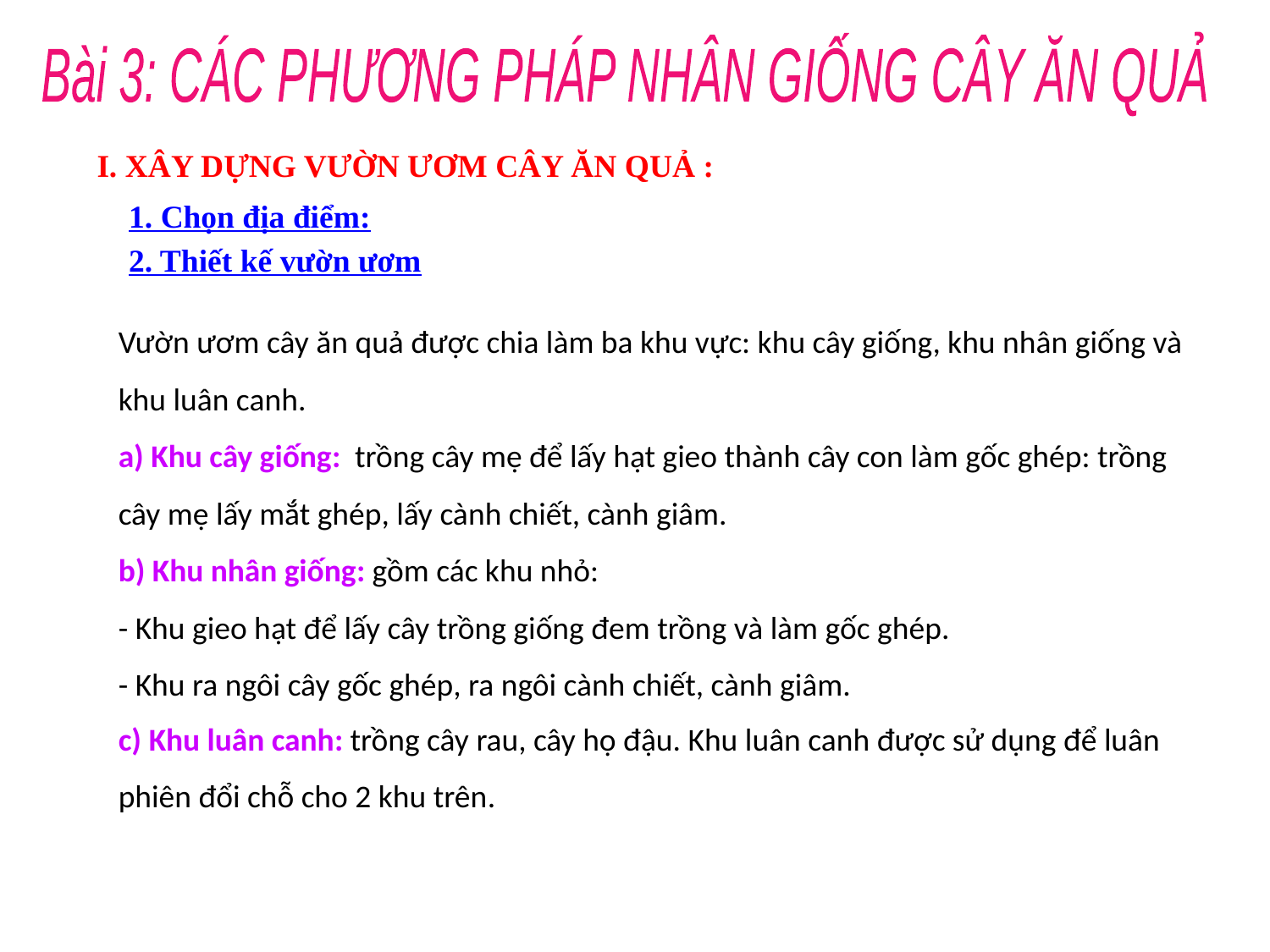

Bài 3: CÁC PHƯƠNG PHÁP NHÂN GIỐNG CÂY ĂN QUẢ
I. XÂY DỰNG VƯỜN ƯƠM CÂY ĂN QUẢ :
1. Chọn địa điểm:
2. Thiết kế vườn ươm
Vườn ươm cây ăn quả được chia làm ba khu vực: khu cây giống, khu nhân giống và khu luân canh.
a) Khu cây giống:  trồng cây mẹ để lấy hạt gieo thành cây con làm gốc ghép: trồng cây mẹ lấy mắt ghép, lấy cành chiết, cành giâm.
b) Khu nhân giống: gồm các khu nhỏ:
- Khu gieo hạt để lấy cây trồng giống đem trồng và làm gốc ghép.
- Khu ra ngôi cây gốc ghép, ra ngôi cành chiết, cành giâm.
c) Khu luân canh: trồng cây rau, cây họ đậu. Khu luân canh được sử dụng để luân phiên đổi chỗ cho 2 khu trên.